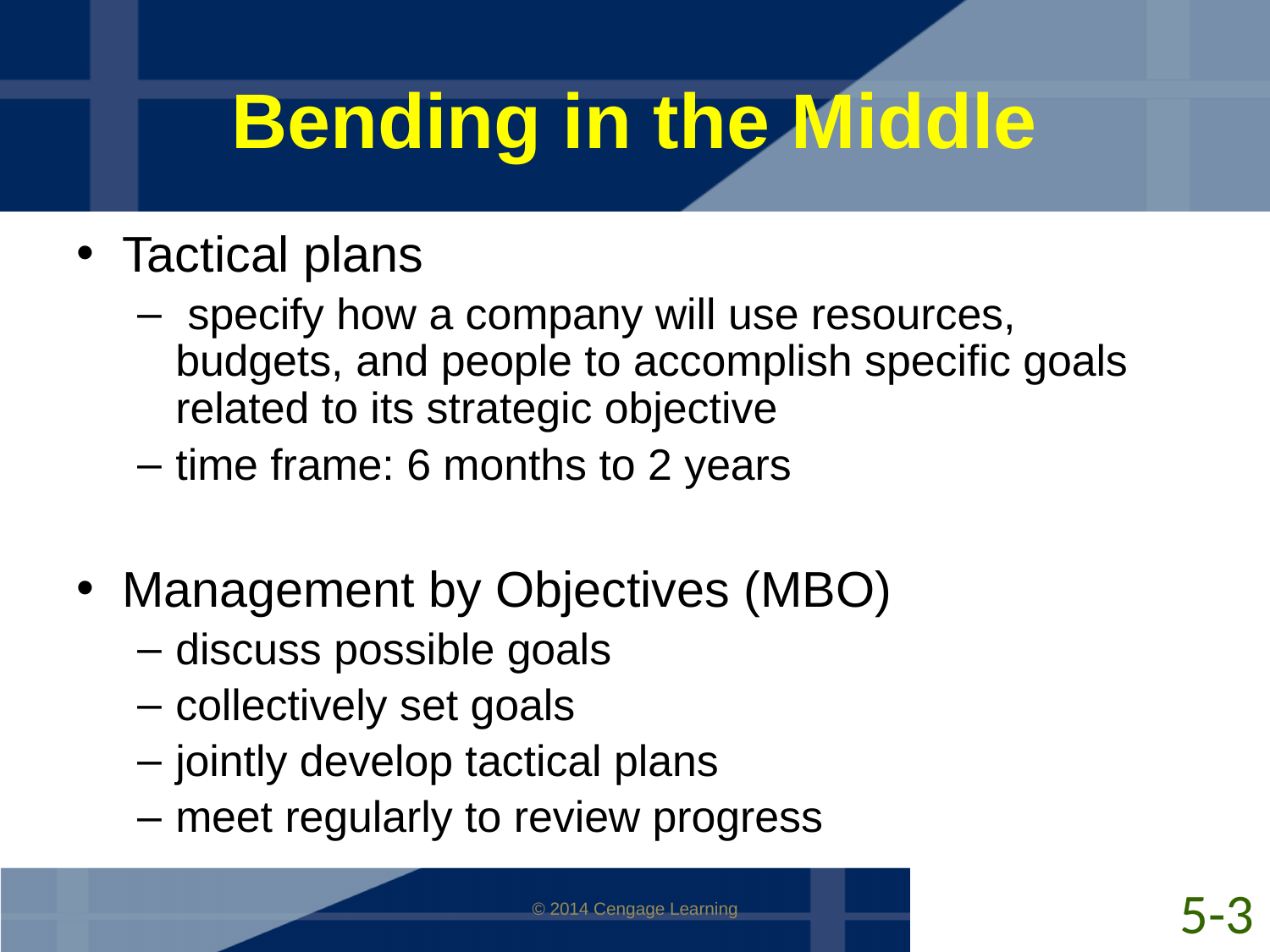

# Bending in the Middle
Tactical plans
 specify how a company will use resources, budgets, and people to accomplish specific goals related to its strategic objective
time frame: 6 months to 2 years

Management by Objectives (MBO)
discuss possible goals
collectively set goals
jointly develop tactical plans
meet regularly to review progress
5-3
© 2014 Cengage Learning